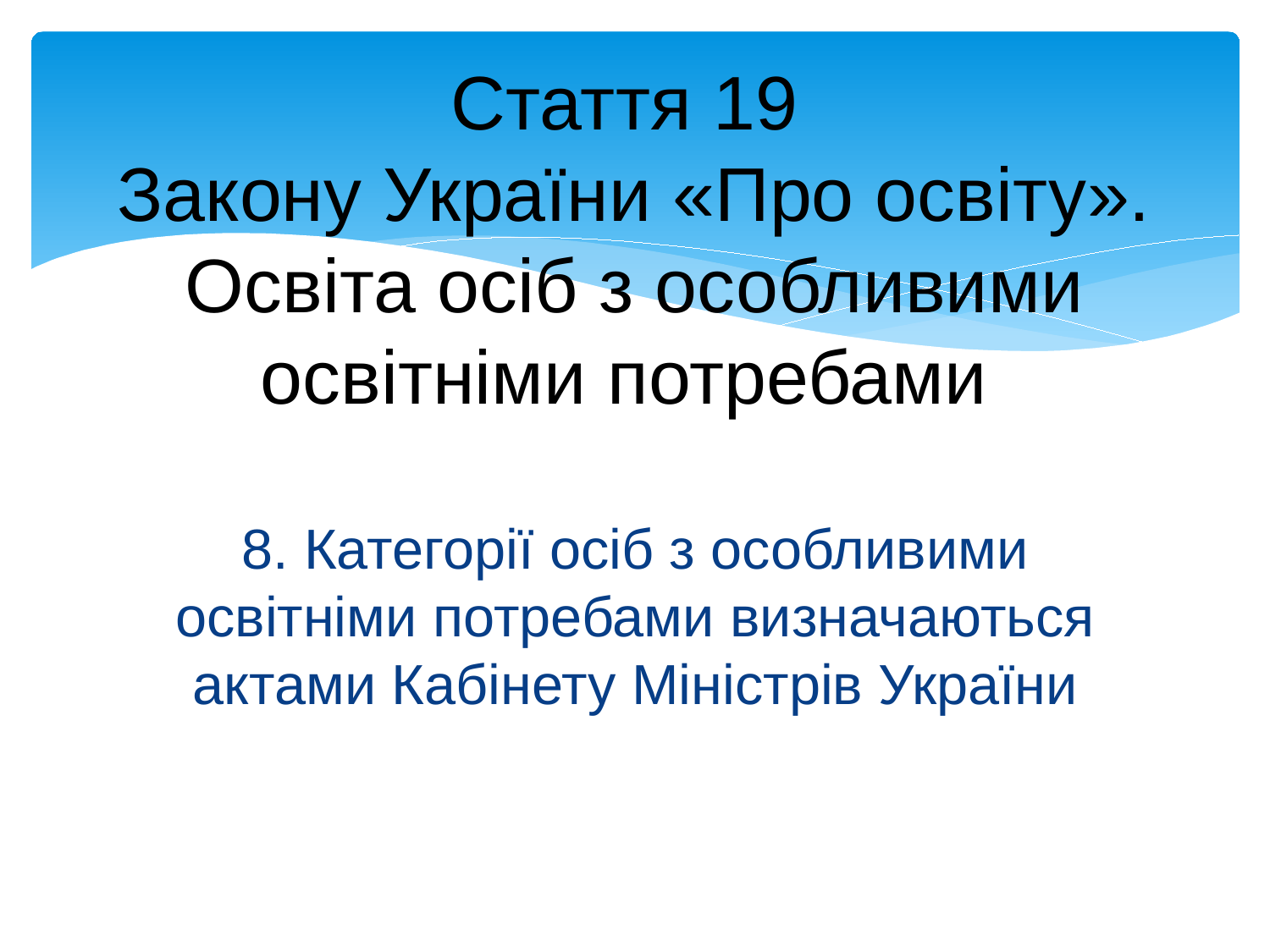

# Стаття 19 Закону України «Про освіту». Освіта осіб з особливими освітніми потребами.
8. Категорії осіб з особливими освітніми потребами визначаються актами Кабінету Міністрів України